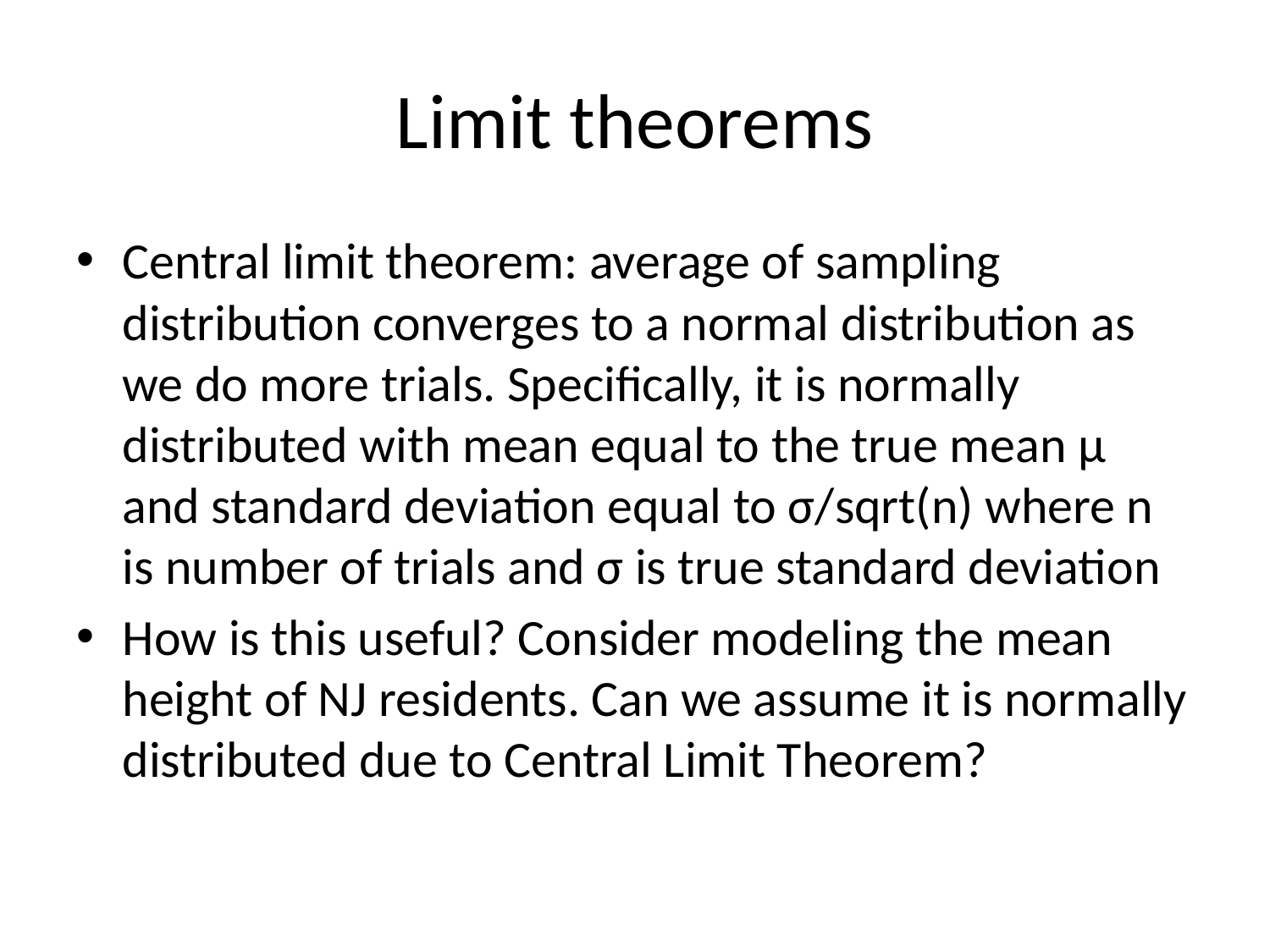

# Limit theorems
Central limit theorem: average of sampling distribution converges to a normal distribution as we do more trials. Specifically, it is normally distributed with mean equal to the true mean μ and standard deviation equal to σ/sqrt(n) where n is number of trials and σ is true standard deviation
How is this useful? Consider modeling the mean height of NJ residents. Can we assume it is normally distributed due to Central Limit Theorem?